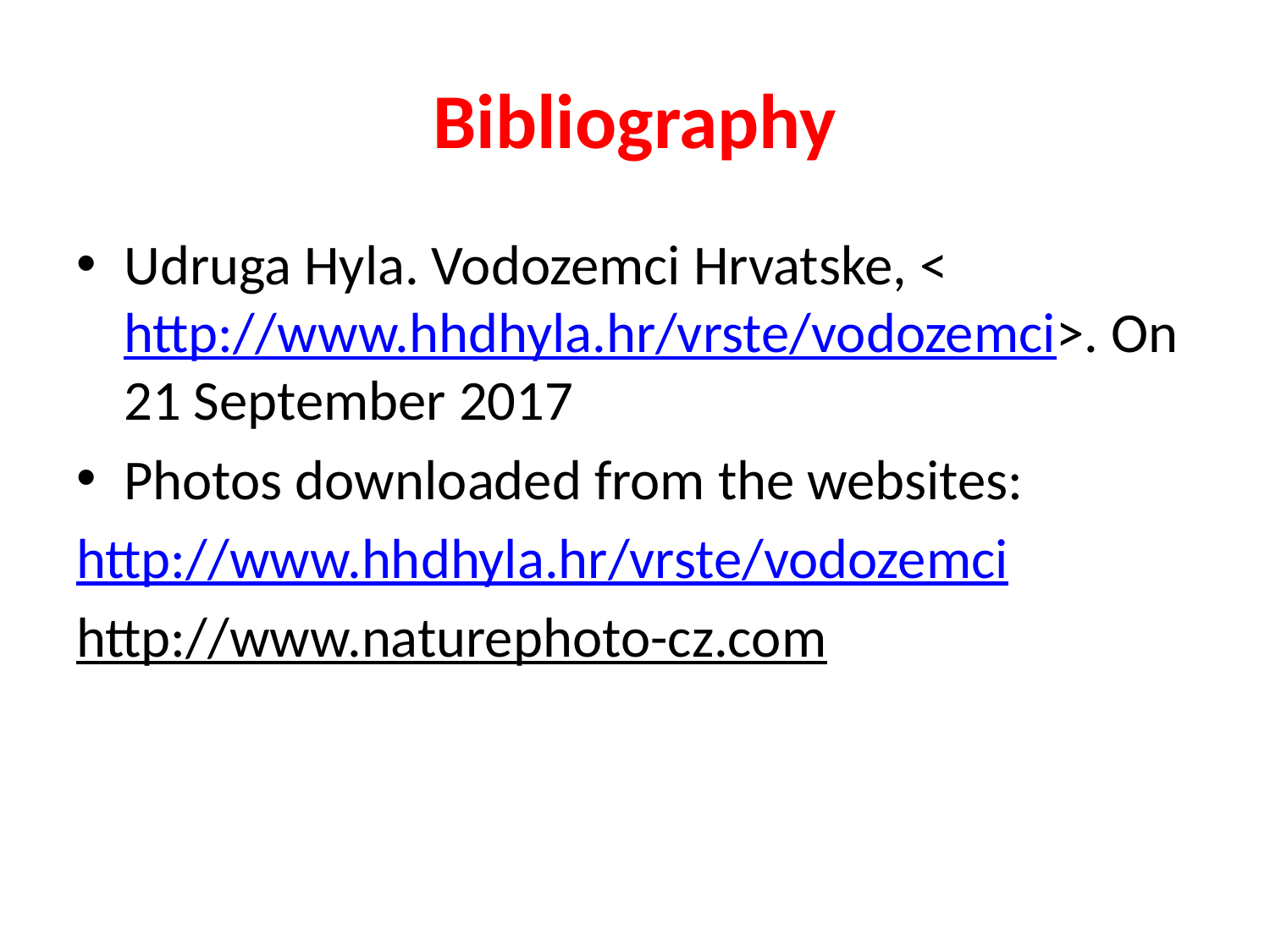

# Bibliography
Udruga Hyla. Vodozemci Hrvatske, <http://www.hhdhyla.hr/vrste/vodozemci>. On 21 September 2017
Photos downloaded from the websites:
http://www.hhdhyla.hr/vrste/vodozemci
http://www.naturephoto-cz.com